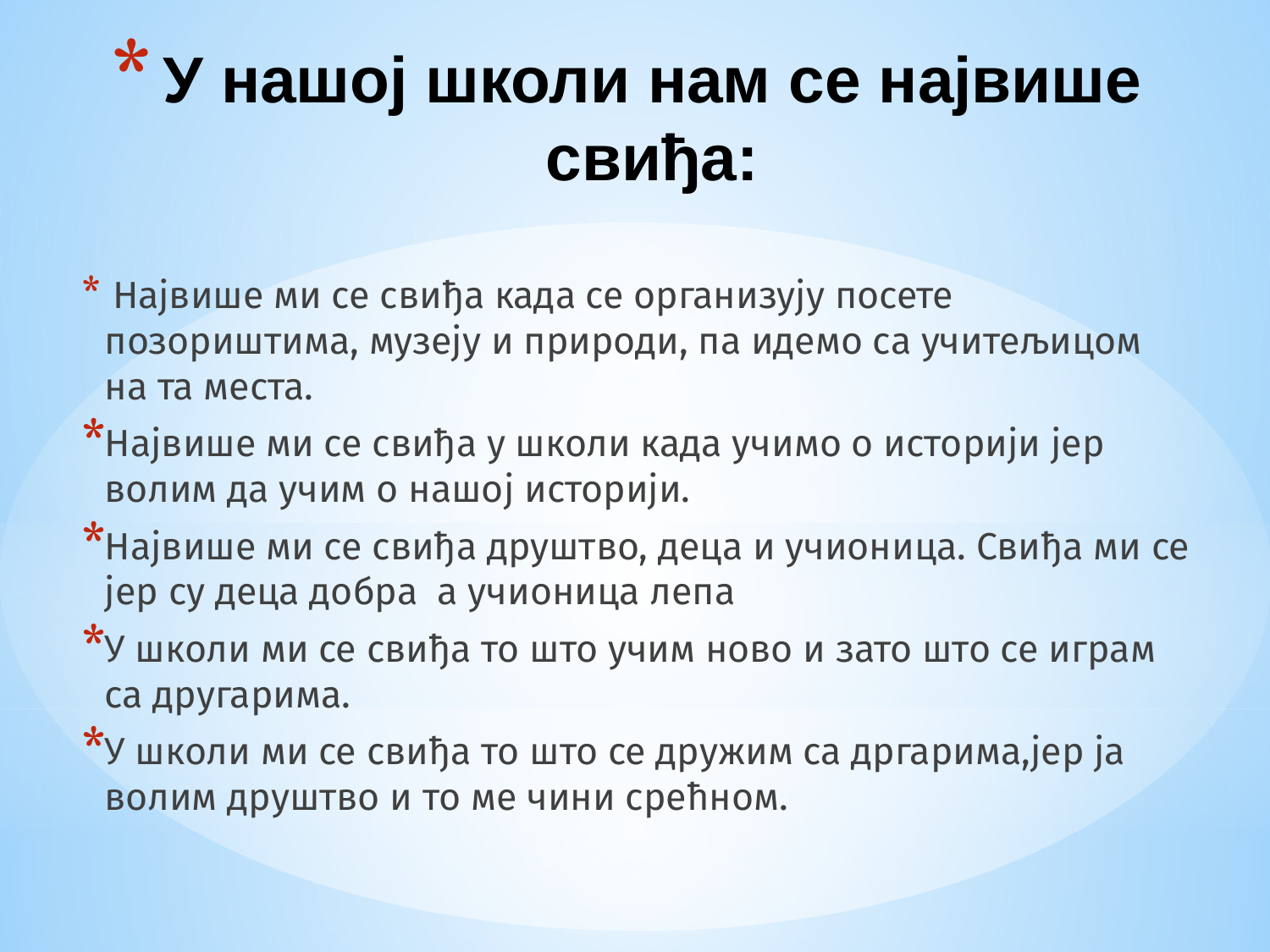

# У нашој школи нам се највише свиђа:
 Највише ми се свиђа када се организују посете позориштима, музеју и природи, па идемо са учитељицом на та места.
Највише ми се свиђа у школи када учимо о историји јер волим да учим о нашој историји.
Највише ми се свиђа друштво, деца и учионица. Свиђа ми се јер су деца добра  а учионица лепа
У школи ми се свиђа то што учим ново и зато што се играм са другарима.
У школи ми се свиђа то што се дружим са дргарима,јер ја волим друштво и то ме чини срећном.